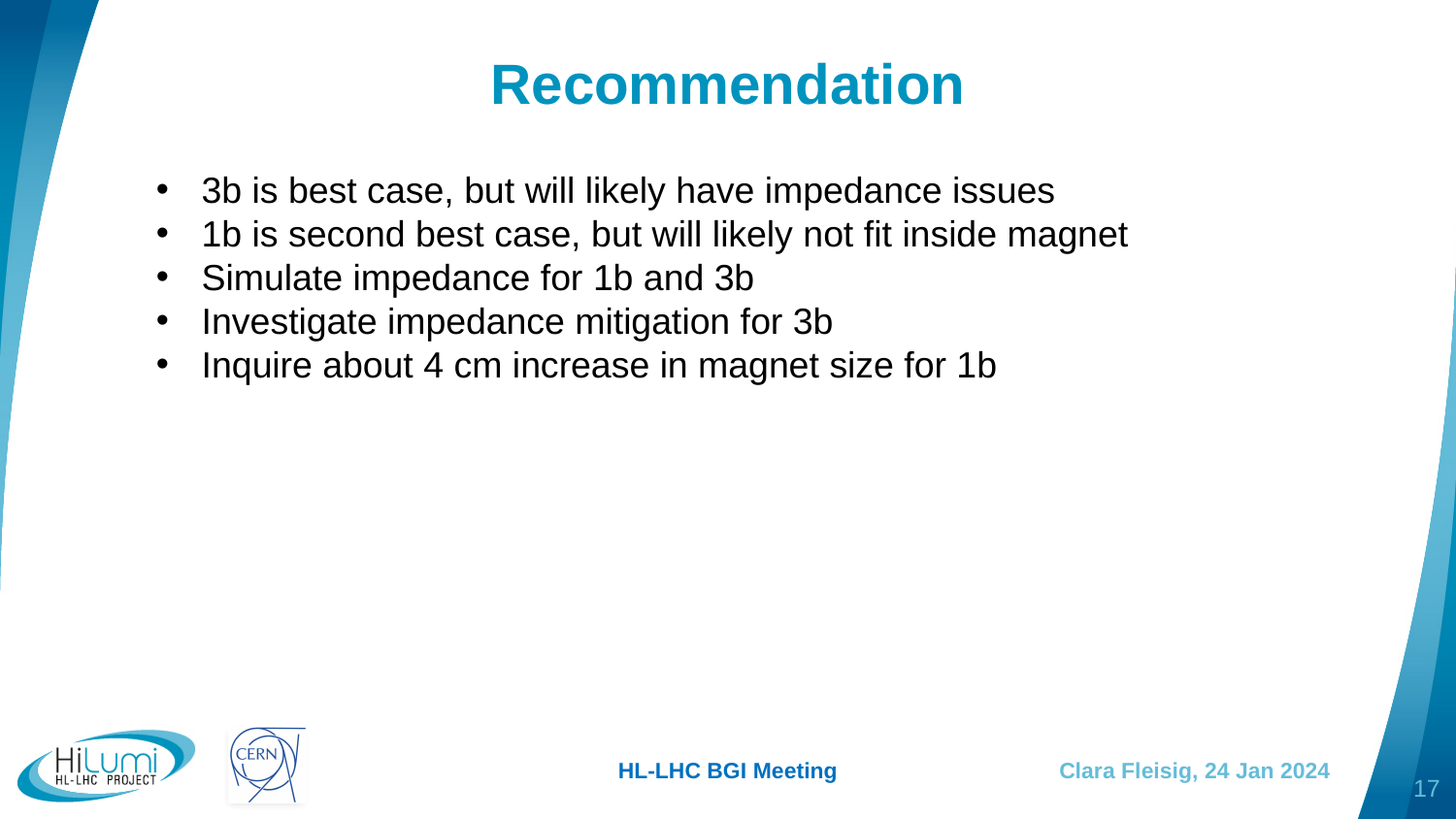

# Recommendation
3b is best case, but will likely have impedance issues
1b is second best case, but will likely not fit inside magnet
Simulate impedance for 1b and 3b
Investigate impedance mitigation for 3b
Inquire about 4 cm increase in magnet size for 1b

HL-LHC BGI Meeting
Clara Fleisig, 24 Jan 2024
17
As expected from Run1 - significant distortion to beam profile.